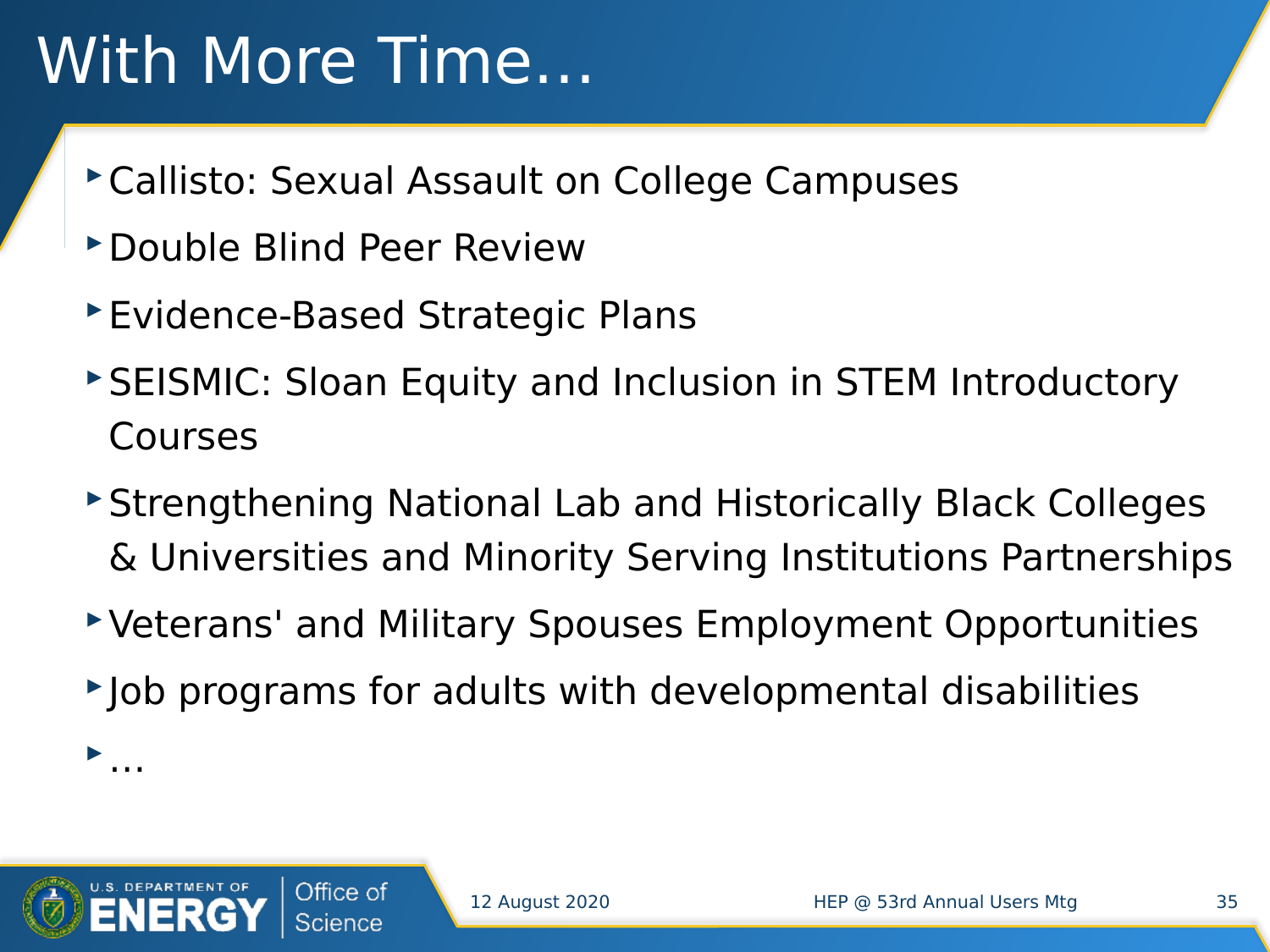

# With More Time…
Callisto: Sexual Assault on College Campuses
Double Blind Peer Review
Evidence-Based Strategic Plans
SEISMIC: Sloan Equity and Inclusion in STEM Introductory Courses
Strengthening National Lab and Historically Black Colleges & Universities and Minority Serving Institutions Partnerships
Veterans' and Military Spouses Employment Opportunities
Job programs for adults with developmental disabilities
…
12 August 2020
HEP @ 53rd Annual Users Mtg
35